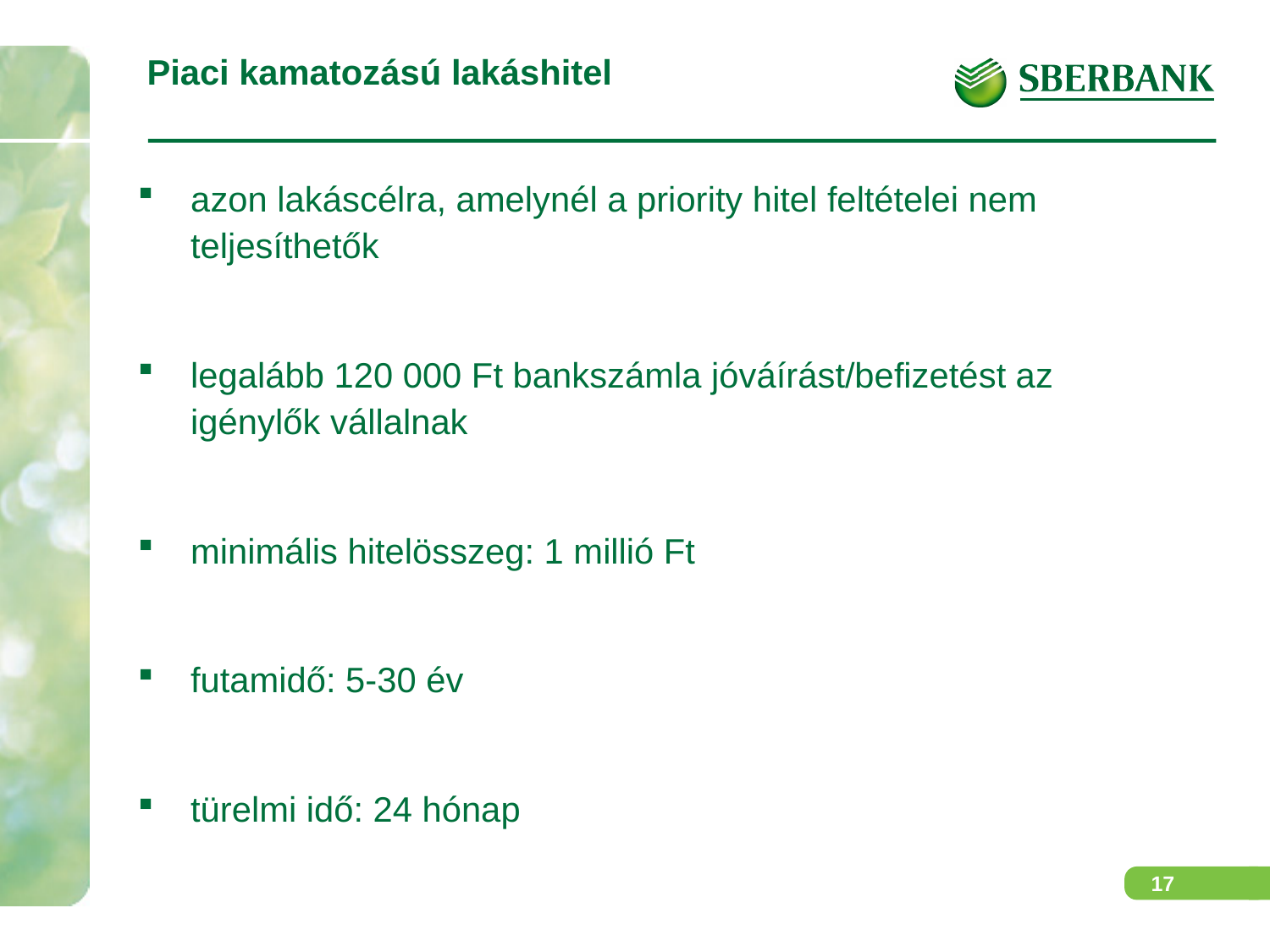

# Piaci kamatozású lakáshitel
azon lakáscélra, amelynél a priority hitel feltételei nem teljesíthetők

legalább 120 000 Ft bankszámla jóváírást/befizetést az igénylők vállalnak

minimális hitelösszeg: 1 millió Ft

futamidő: 5-30 év

türelmi idő: 24 hónap